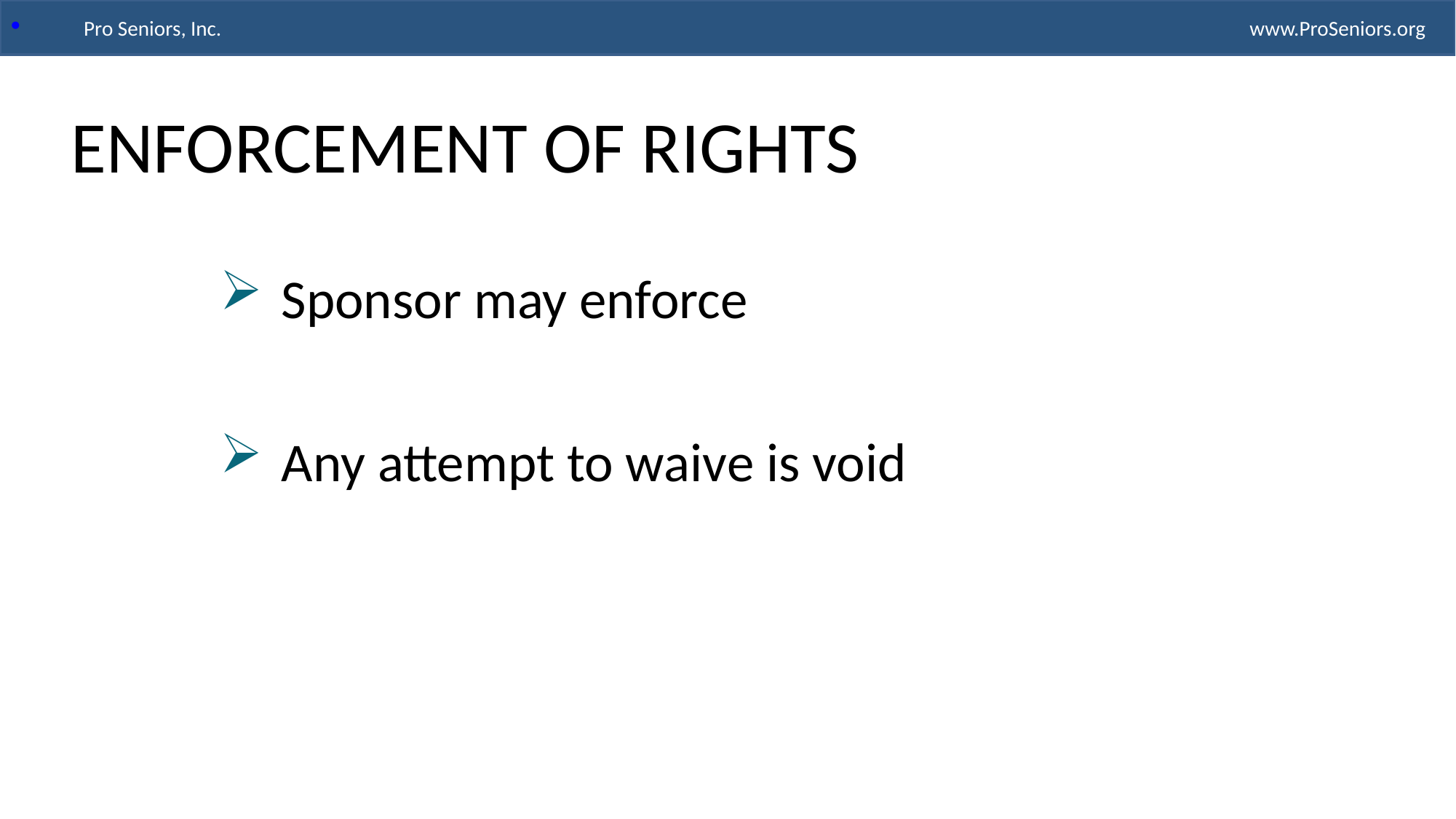

ENFORCEMENT OF RIGHTS

Sponsor may enforce

Any attempt to waive is void